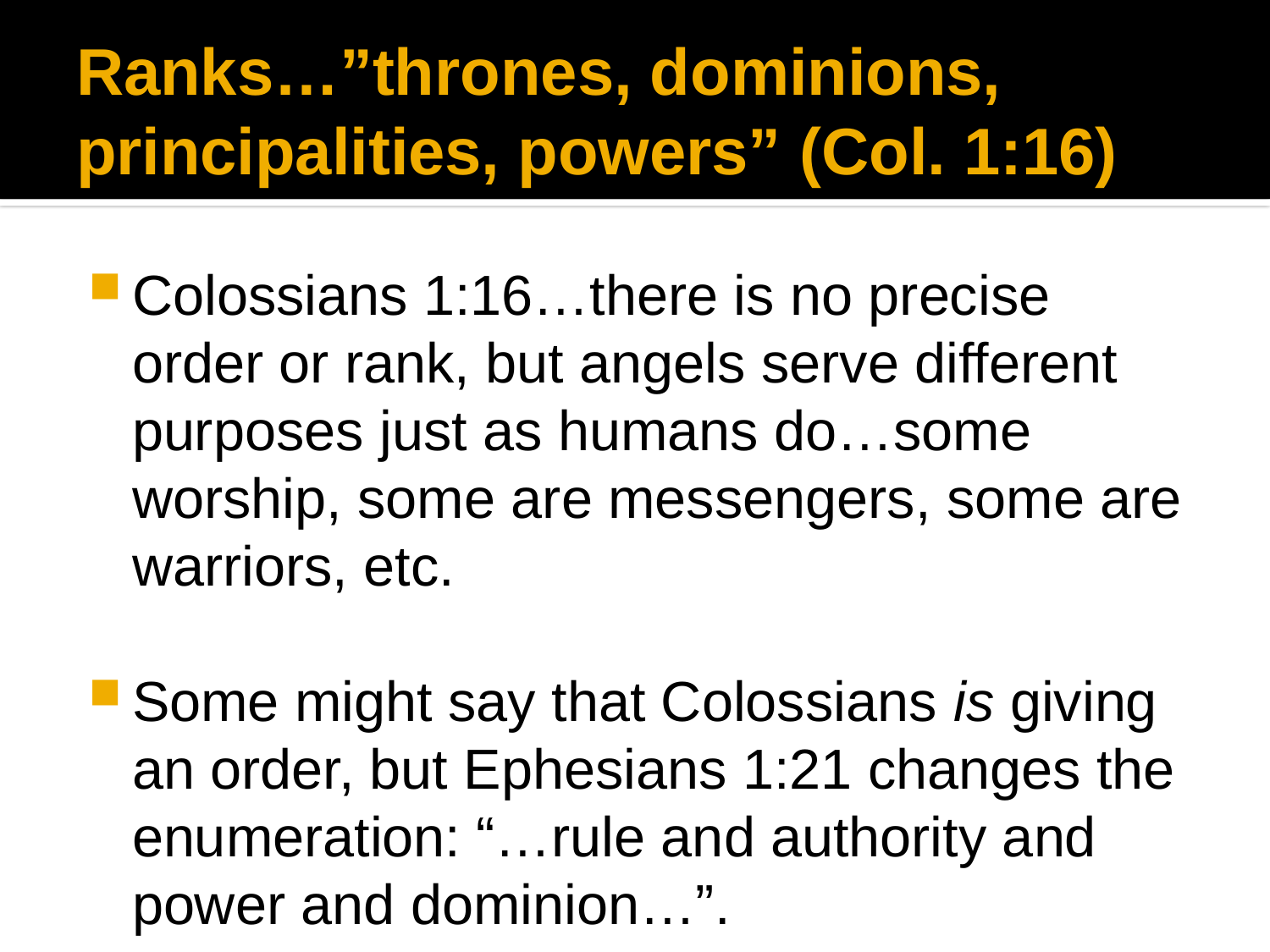

# Ranks…”thrones, dominions, principalities, powers” (Col. 1:16)
Colossians 1:16…there is no precise order or rank, but angels serve different purposes just as humans do…some worship, some are messengers, some are warriors, etc.

Some might say that Colossians is giving an order, but Ephesians 1:21 changes the enumeration: “…rule and authority and power and dominion…”.